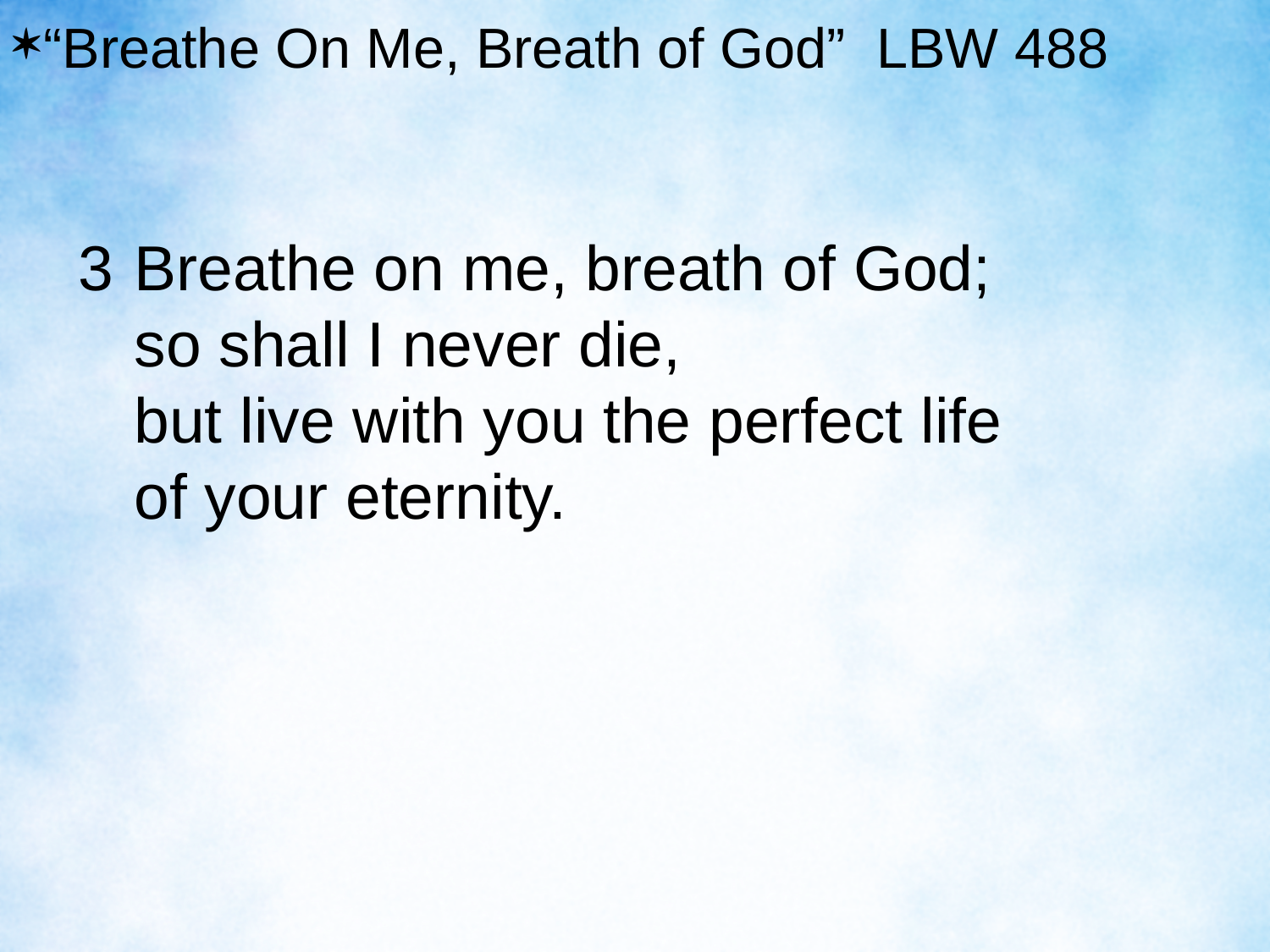

“Breathe On Me, Breath of God”  LBW 488
3	Breathe on me, breath of God;
	so shall I never die,
	but live with you the perfect life
	of your eternity.